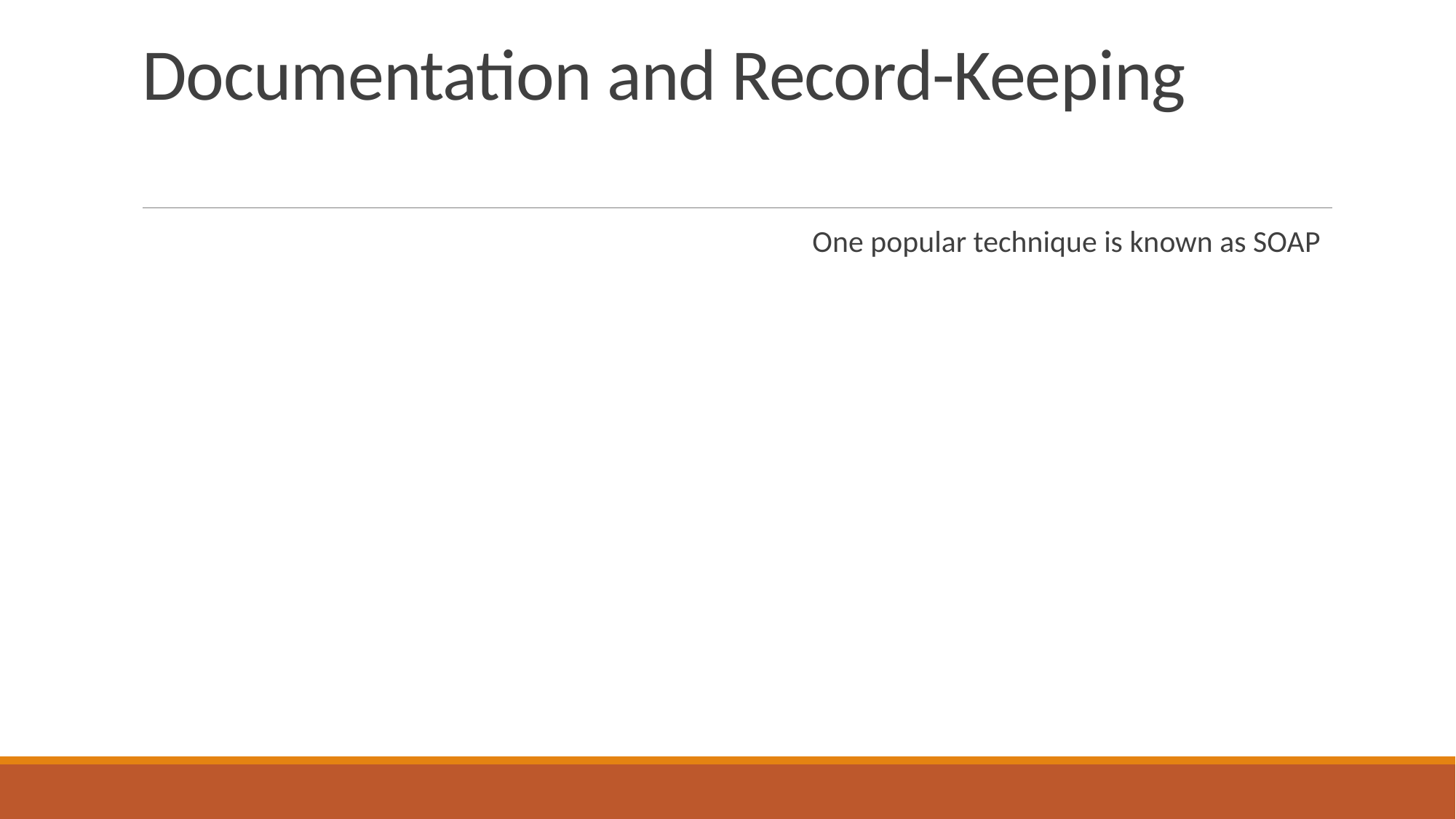

# Documentation and Record-Keeping
One popular technique is known as SOAP